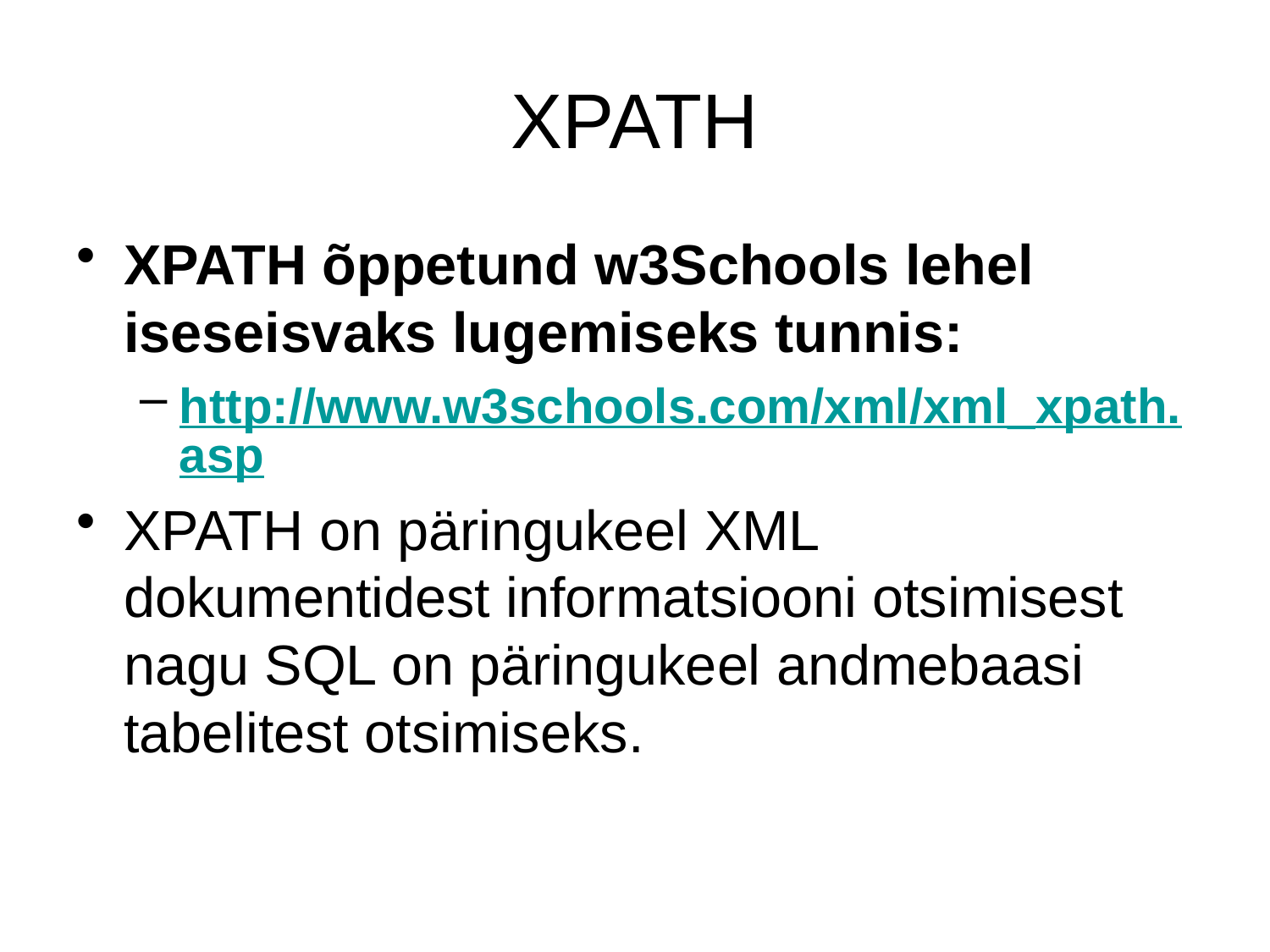

# XPATH
XPATH õppetund w3Schools lehel iseseisvaks lugemiseks tunnis:
http://www.w3schools.com/xml/xml_xpath.asp
XPATH on päringukeel XML dokumentidest informatsiooni otsimisest nagu SQL on päringukeel andmebaasi tabelitest otsimiseks.